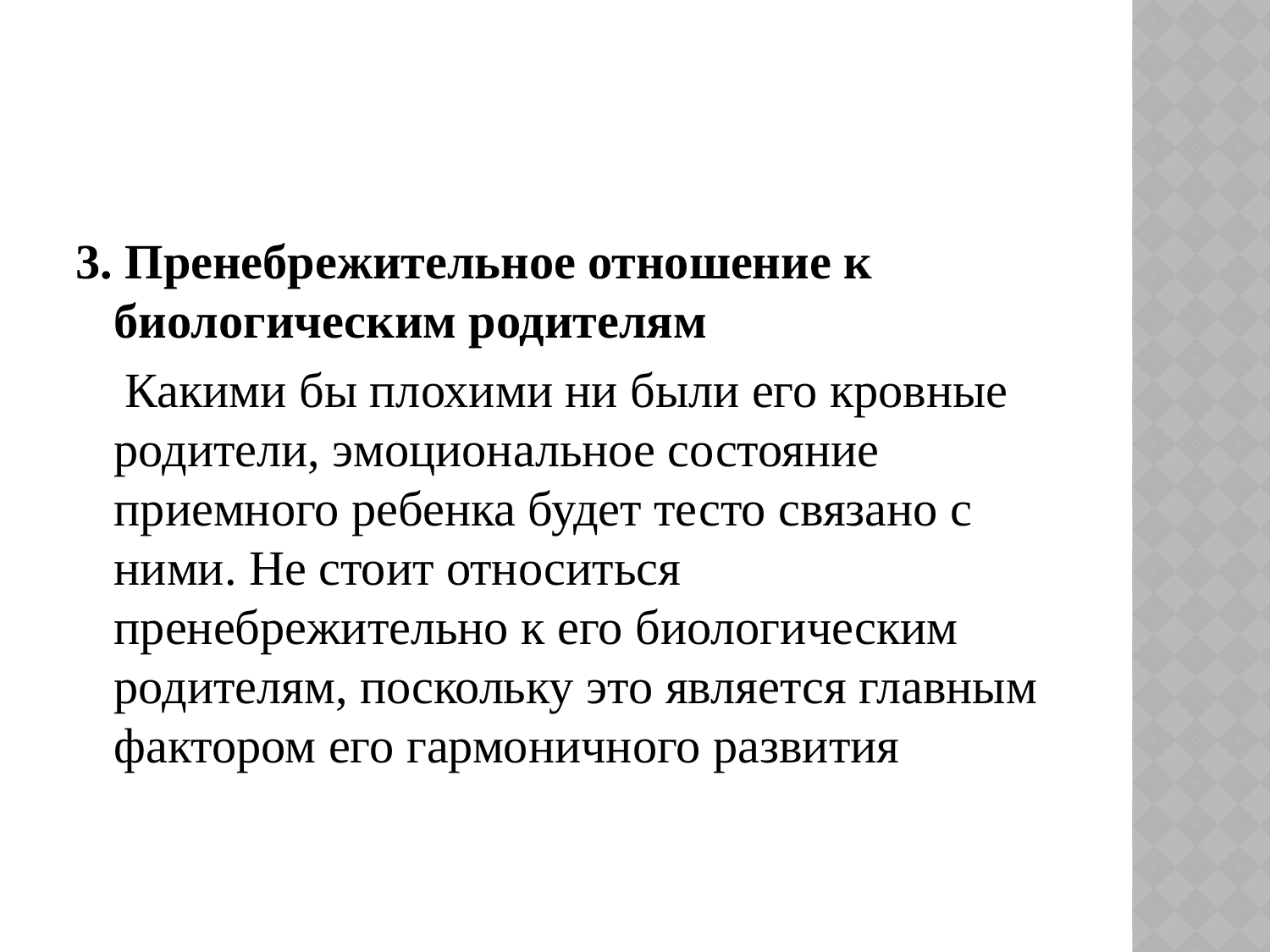

3. Пренебрежительное отношение к биологическим родителям
    Какими бы плохими ни были его кровные родители, эмоциональное состояние приемного ребенка будет тесто связано с ними. Не стоит относиться пренебрежительно к его биологическим родителям, поскольку это является главным фактором его гармоничного развития